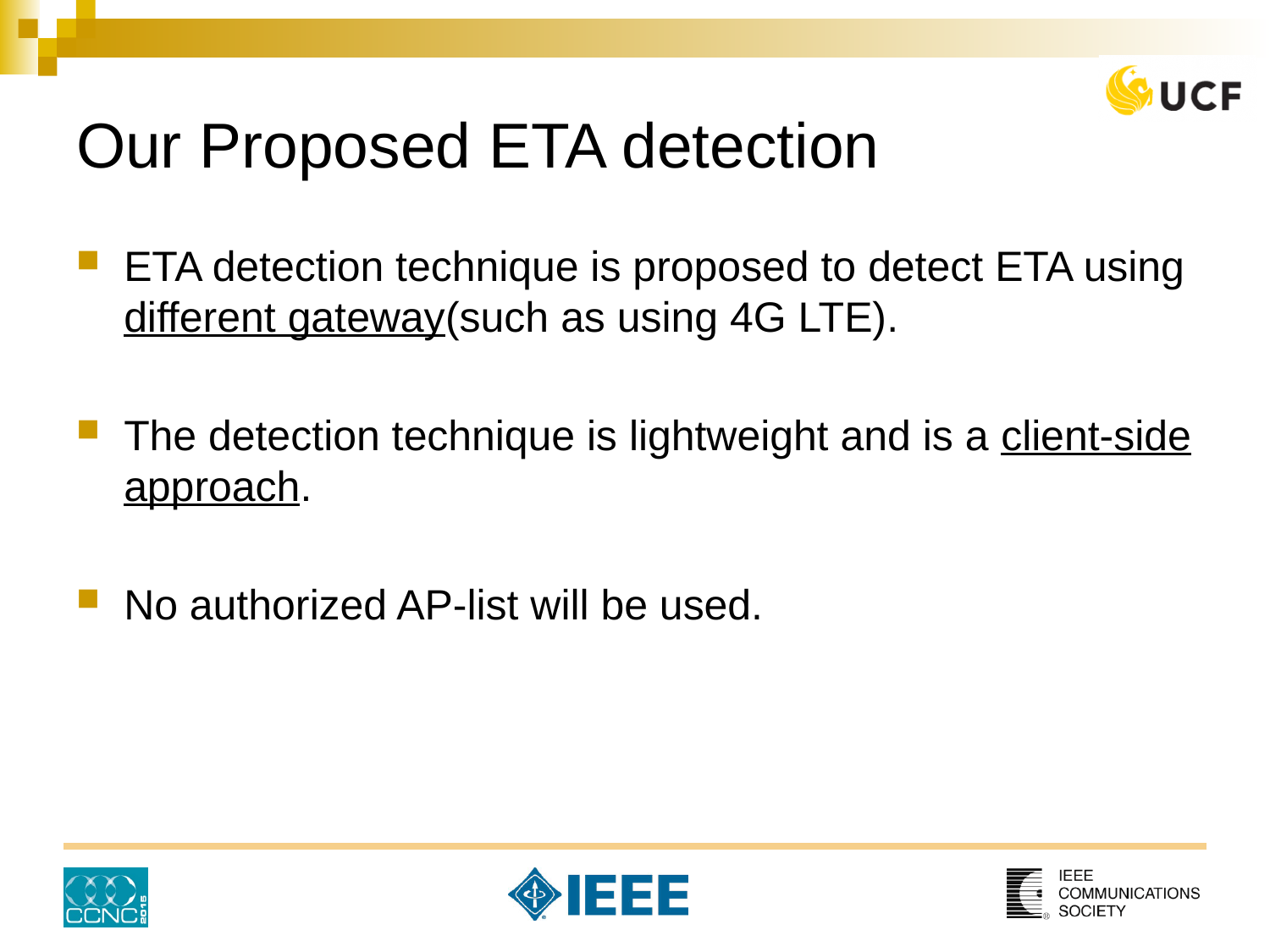

# Our Proposed ETA detection
ETA detection technique is proposed to detect ETA using different gateway(such as using 4G LTE).

The detection technique is lightweight and is a client-side approach.

No authorized AP-list will be used.